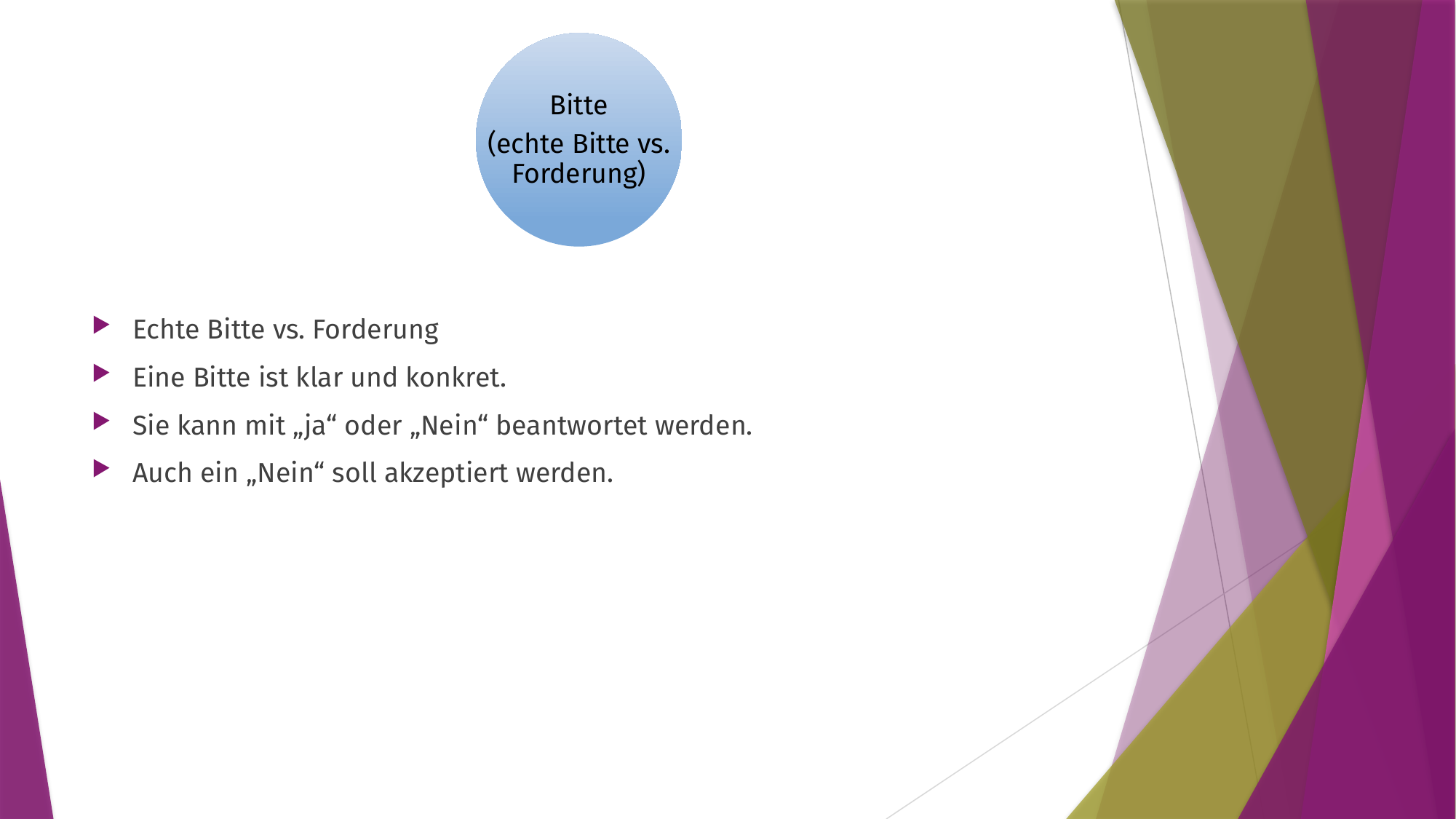

Bitte
(echte Bitte vs. Forderung)

Echte Bitte vs. Forderung
Eine Bitte ist klar und konkret.
Sie kann mit „ja“ oder „Nein“ beantwortet werden.
Auch ein „Nein“ soll akzeptiert werden.